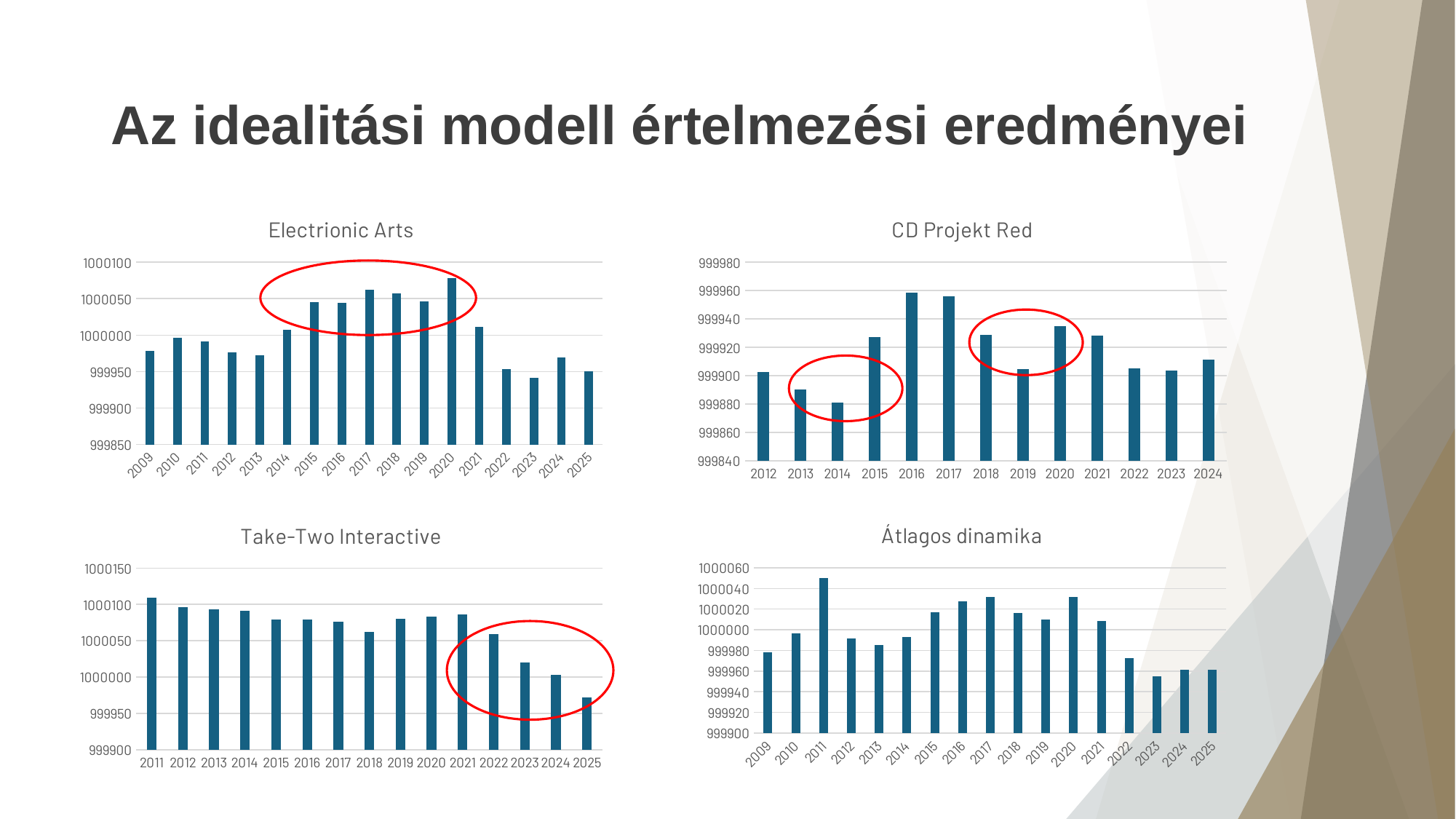

# Az idealitási modell értelmezési eredményei

### Chart: CD Projekt Red

| Category |  |
|---|---|
| 2012 | 999902.4 |
| 2013 | 999890.4 |
| 2014 | 999880.9 |
| 2015 | 999927.4 |
| 2016 | 999958.4 |
| 2017 | 999955.9 |
| 2018 | 999928.9 |
| 2019 | 999904.4 |
| 2020 | 999934.9 |
| 2021 | 999928.4 |
| 2022 | 999904.9 |
| 2023 | 999903.4 |
| 2024 | 999911.4 |

### Chart: Electrionic Arts

| Category |  |
|---|---|
| 2009 | 999978.4 |
| 2010 | 999996.4 |
| 2011 | 999991.4 |
| 2012 | 999975.9 |
| 2013 | 999971.9 |
| 2014 | 1000007.4 |
| 2015 | 1000045.4 |
| 2016 | 1000043.9 |
| 2017 | 1000061.9 |
| 2018 | 1000056.9 |
| 2019 | 1000045.9 |
| 2020 | 1000077.9 |
| 2021 | 1000011.4 |
| 2022 | 999952.9 |
| 2023 | 999941.9 |
| 2024 | 999968.9 |
| 2025 | 999949.9 |

### Chart: Átlagos dinamika

| Category |  |
|---|---|
| 2009 | 999978.4 |
| 2010 | 999996.4 |
| 2011 | 1000050.15 |
| 2012 | 999991.4 |
| 2013 | 999985.2333333334 |
| 2014 | 999993.2333333334 |
| 2015 | 1000017.2333333334 |
| 2016 | 1000027.2333333334 |
| 2017 | 1000031.4 |
| 2018 | 1000016.0666666668 |
| 2019 | 1000010.0666666668 |
| 2020 | 1000032.0666666668 |
| 2021 | 1000008.7333333334 |
| 2022 | 999972.2333333334 |
| 2023 | 999955.2333333334 |
| 2024 | 999961.2333333334 |
| 2025 | 999961.15 |

### Chart: Take-Two Interactive

| Category |  |
|---|---|
| 2011 | 1000108.9 |
| 2012 | 1000095.9 |
| 2013 | 1000093.4 |
| 2014 | 1000091.4 |
| 2015 | 1000078.9 |
| 2016 | 1000079.4 |
| 2017 | 1000076.4 |
| 2018 | 1000062.4 |
| 2019 | 1000079.9 |
| 2020 | 1000083.4 |
| 2021 | 1000086.4 |
| 2022 | 1000058.9 |
| 2023 | 1000020.4 |
| 2024 | 1000003.4 |
| 2025 | 999972.4 |